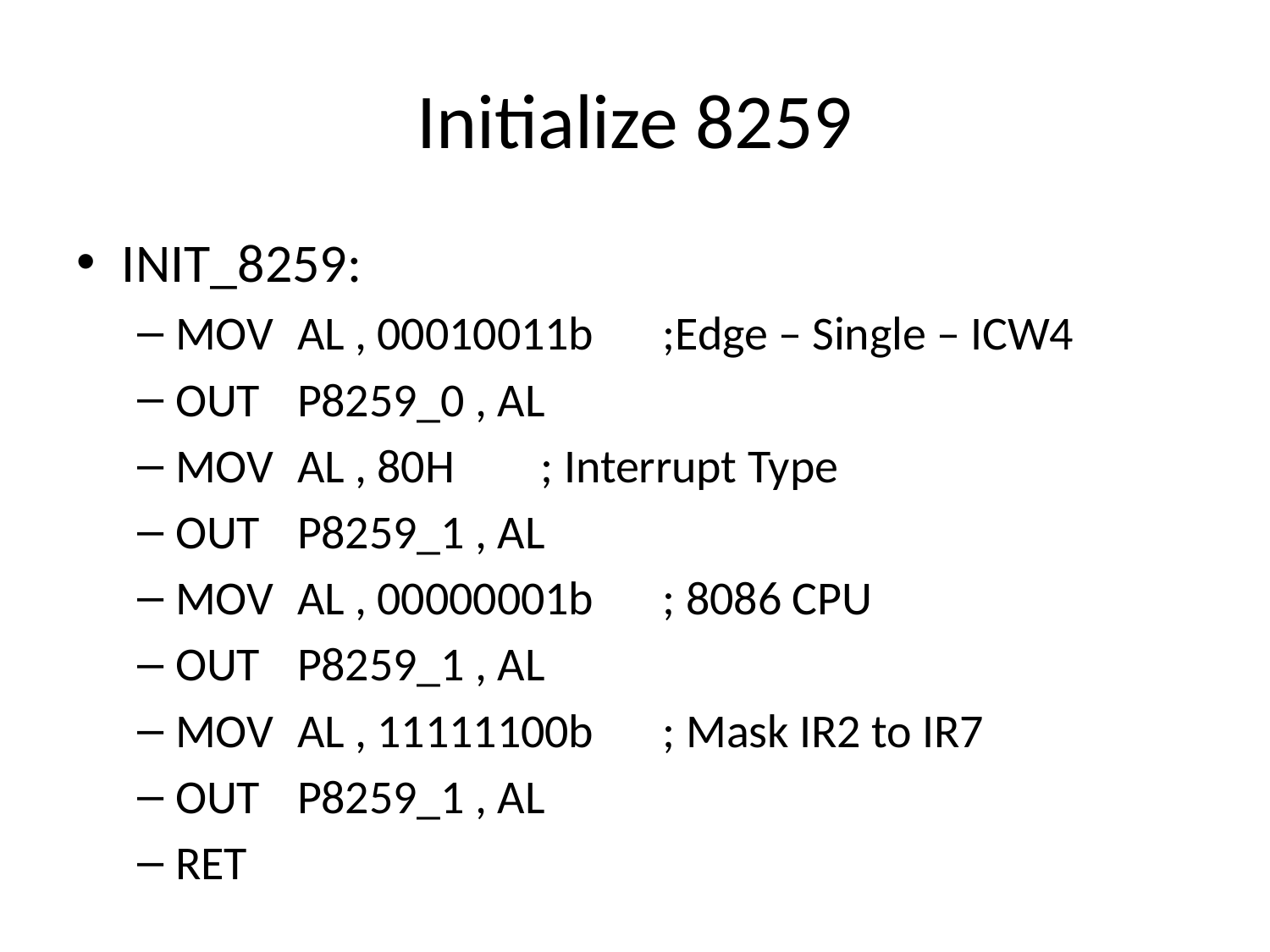

# Initialize 8259
INIT_8259:
MOV	AL , 00010011b	;Edge – Single – ICW4
OUT	P8259_0 , AL
MOV	AL , 80H		; Interrupt Type
OUT	P8259_1 , AL
MOV	AL , 00000001b	; 8086 CPU
OUT	P8259_1 , AL
MOV	AL , 11111100b	; Mask IR2 to IR7
OUT	P8259_1 , AL
RET